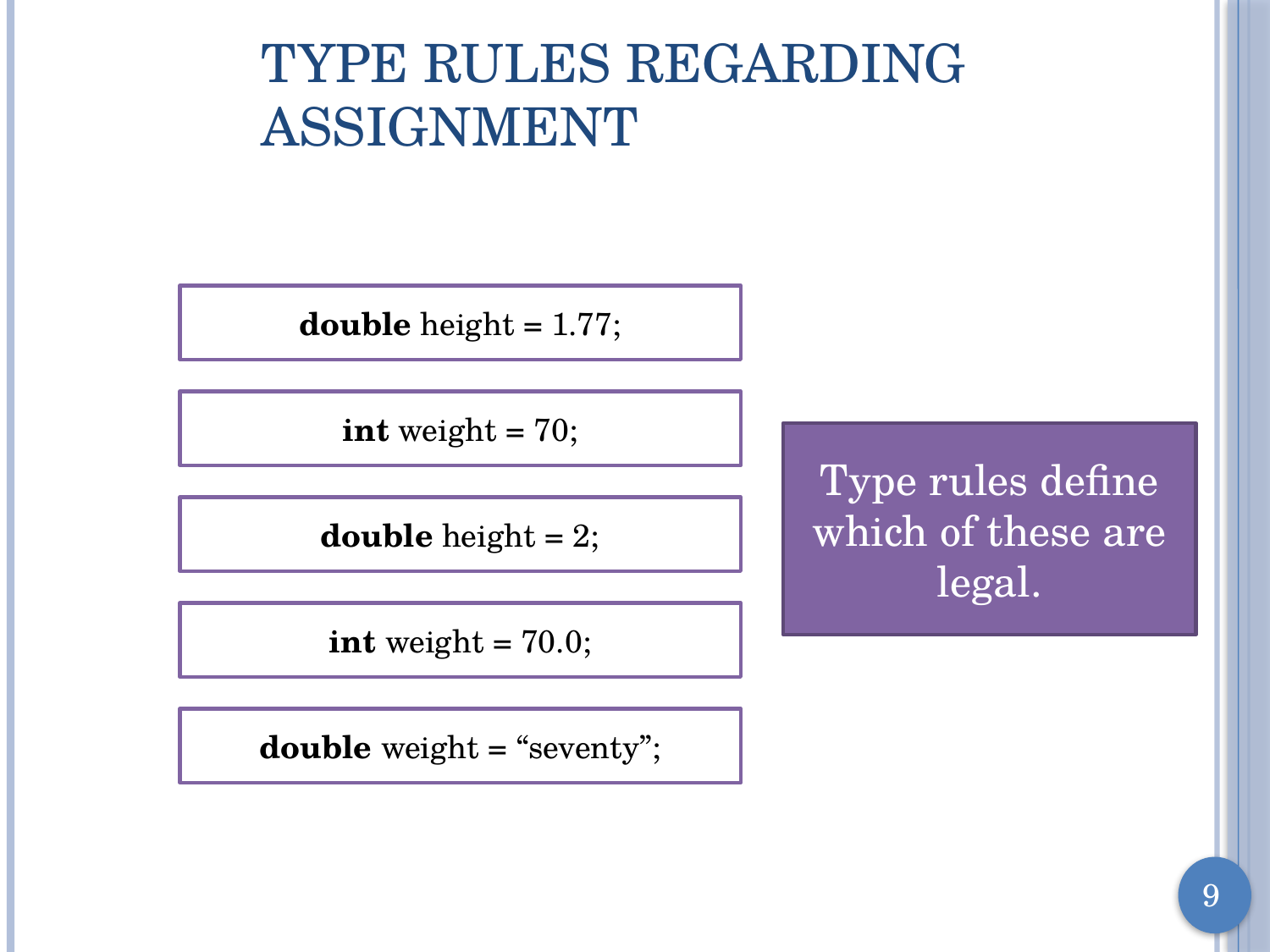

# Type Rules Regarding Assignment
double height = 1.77;
int weight = 70;
Type rules define which of these are legal.
double height = 2;
int weight = 70.0;
double weight = “seventy”;